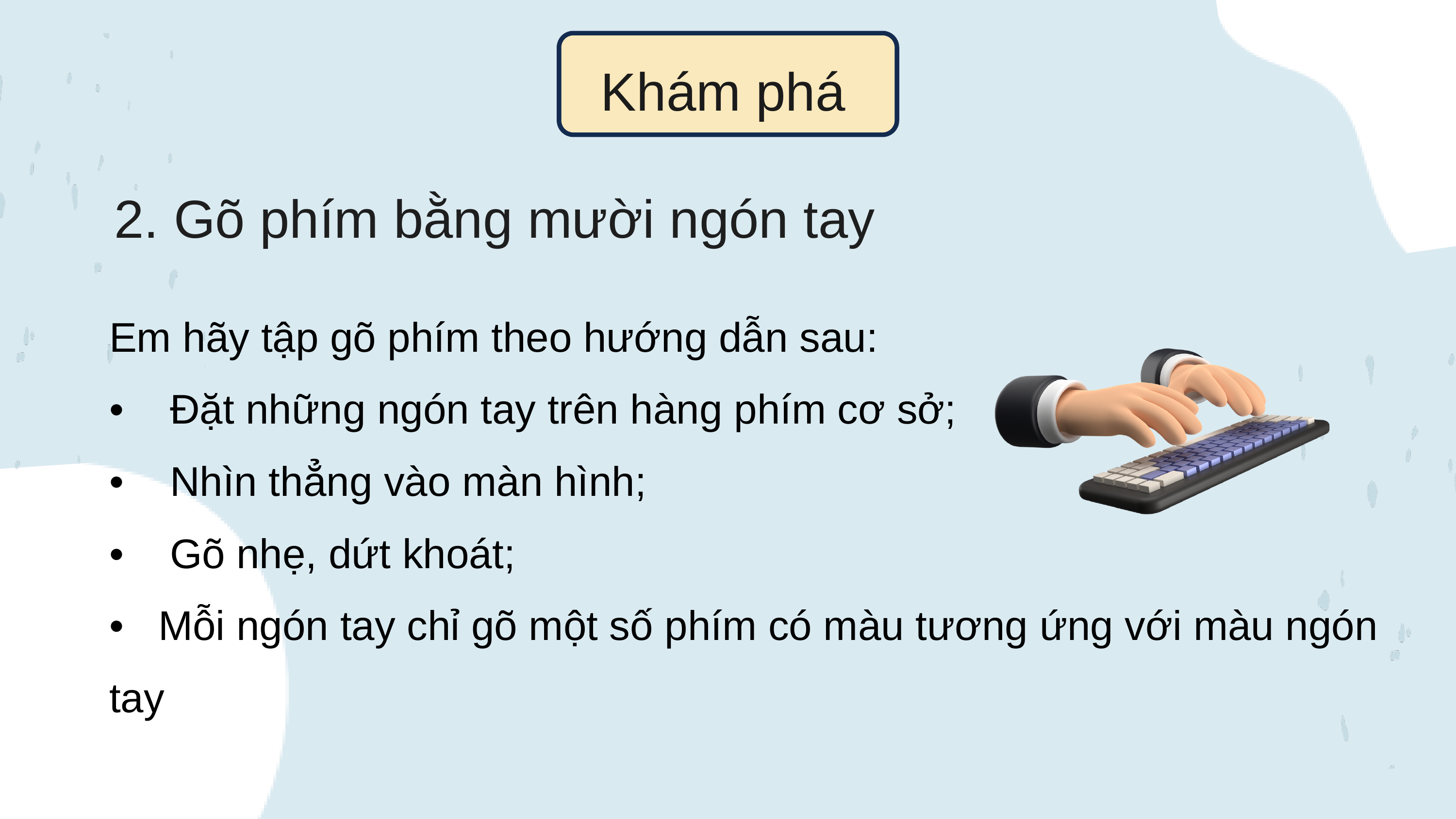

Khám phá

2. Gõ phím bằng mười ngón tay
Em hãy tập gõ phím theo hướng dẫn sau:
•    Đặt những ngón tay trên hàng phím cơ sở;
•    Nhìn thẳng vào màn hình;
•    Gõ nhẹ, dứt khoát;
•   Mỗi ngón tay chỉ gõ một số phím có màu tương ứng với màu ngón tay